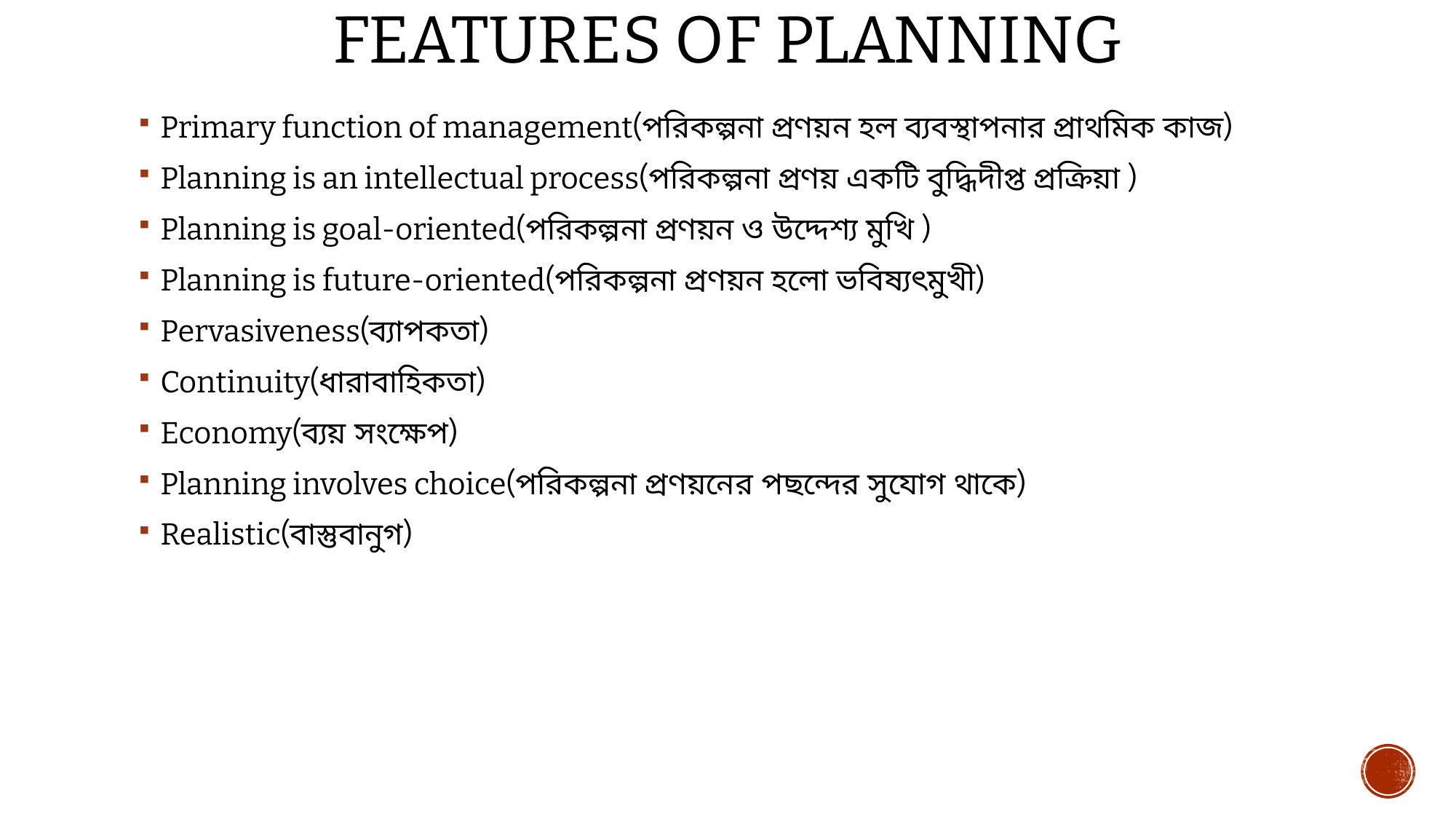

# Features of planning
Primary function of management(পরিকল্পনা প্রণয়ন হল ব্যবস্থাপনার প্রাথমিক কাজ)
Planning is an intellectual process(পরিকল্পনা প্রণয় একটি বুদ্ধিদীপ্ত প্রক্রিয়া )
Planning is goal-oriented(পরিকল্পনা প্রণয়ন ও উদ্দেশ্য মুখি )
Planning is future-oriented(পরিকল্পনা প্রণয়ন হলো ভবিষ্যৎমুখী)
Pervasiveness(ব্যাপকতা)
Continuity(ধারাবাহিকতা)
Economy(ব্যয় সংক্ষেপ)
Planning involves choice(পরিকল্পনা প্রণয়নের পছন্দের সুযোগ থাকে)
Realistic(বাস্তুবানুগ)